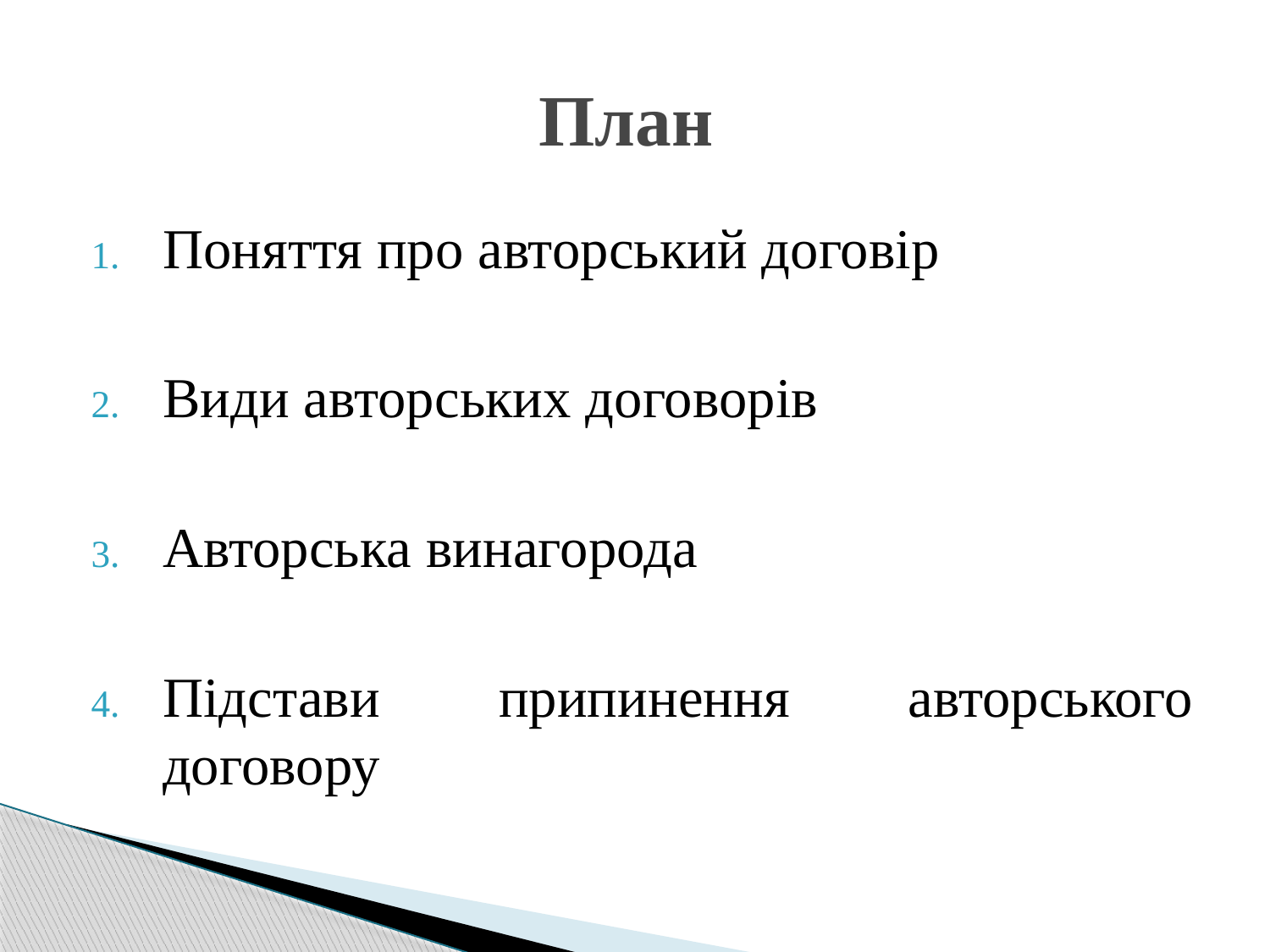

# План
Поняття про авторський договір

Види авторських договорів

Авторська винагорода

Підстави припинення авторського договору